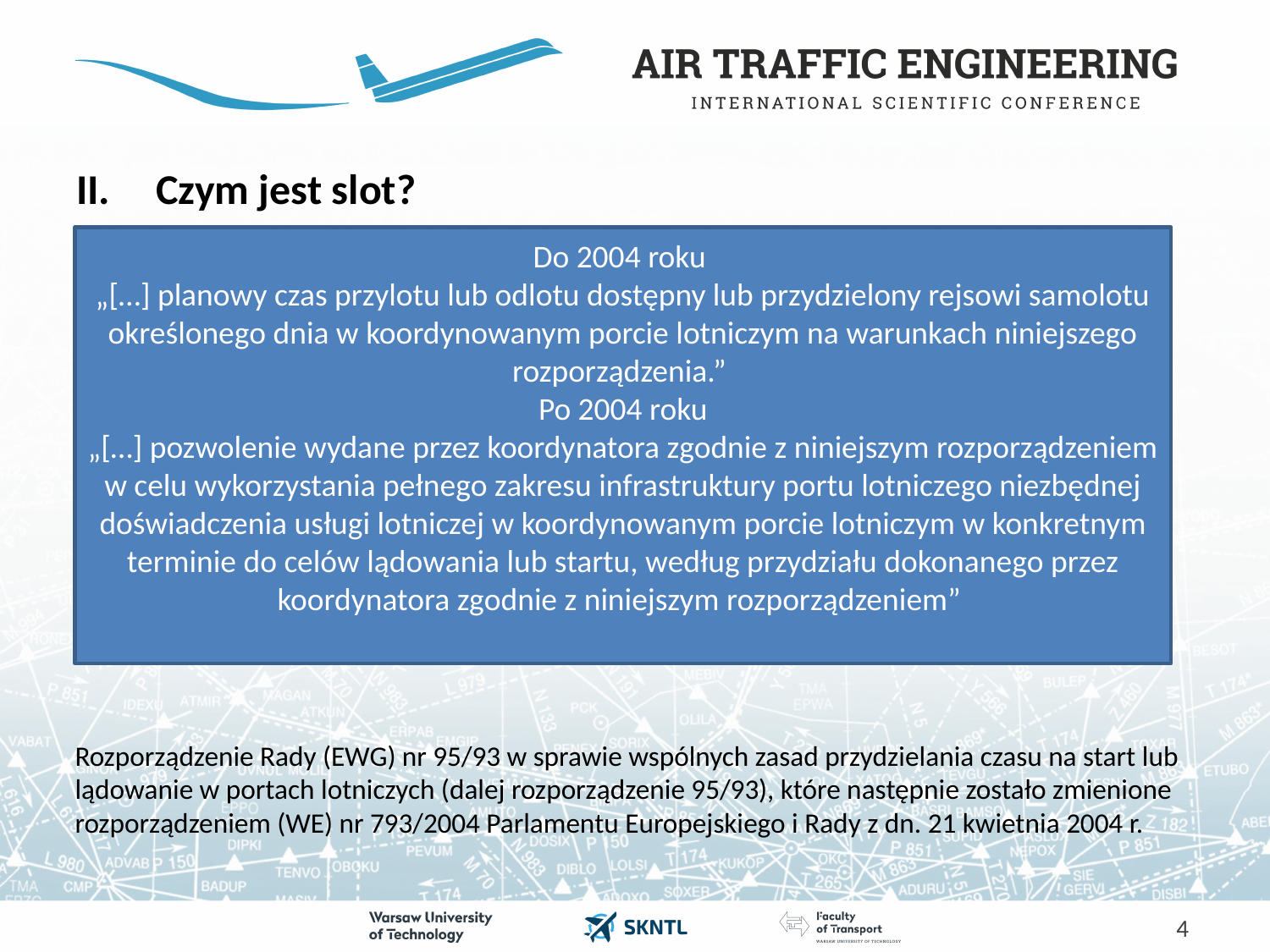

# Czym jest slot?

Do 2004 roku
„[…] planowy czas przylotu lub odlotu dostępny lub przydzielony rejsowi samolotu określonego dnia w koordynowanym porcie lotniczym na warunkach niniejszego rozporządzenia.”
Po 2004 roku
„[…] pozwolenie wydane przez koordynatora zgodnie z niniejszym rozporządzeniem w celu wykorzystania pełnego zakresu infrastruktury portu lotniczego niezbędnej doświadczenia usługi lotniczej w koordynowanym porcie lotniczym w konkretnym terminie do celów lądowania lub startu, według przydziału dokonanego przez koordynatora zgodnie z niniejszym rozporządzeniem”

Rozporządzenie Rady (EWG) nr 95/93 w sprawie wspólnych zasad przydzielania czasu na start lub lądowanie w portach lotniczych (dalej rozporządzenie 95/93), które następnie zostało zmienione rozporządzeniem (WE) nr 793/2004 Parlamentu Europejskiego i Rady z dn. 21 kwietnia 2004 r.
4